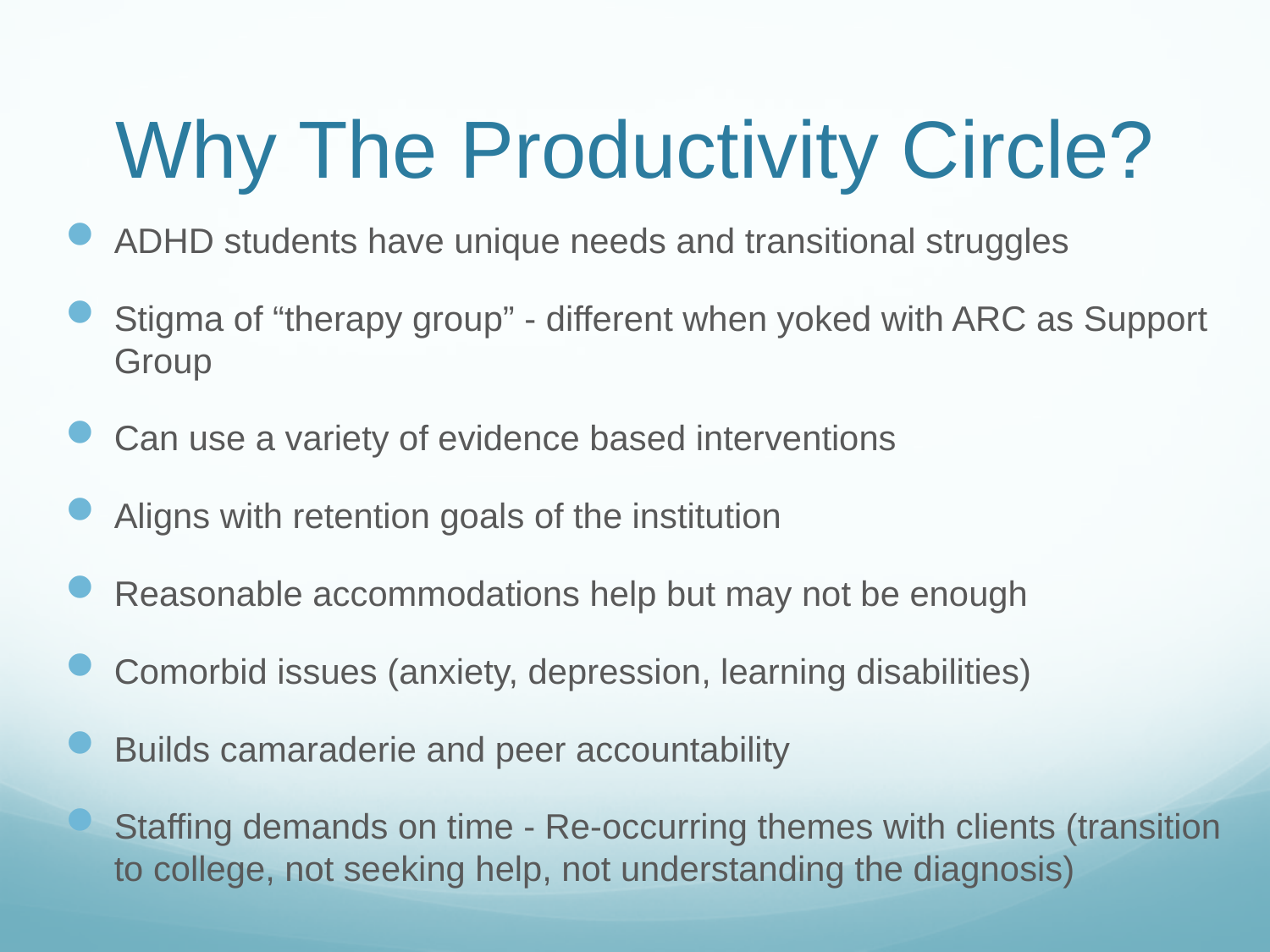

# Why The Productivity Circle?
ADHD students have unique needs and transitional struggles
Stigma of “therapy group” - different when yoked with ARC as Support Group
Can use a variety of evidence based interventions
Aligns with retention goals of the institution
Reasonable accommodations help but may not be enough
Comorbid issues (anxiety, depression, learning disabilities)
Builds camaraderie and peer accountability
Staffing demands on time - Re-occurring themes with clients (transition to college, not seeking help, not understanding the diagnosis)